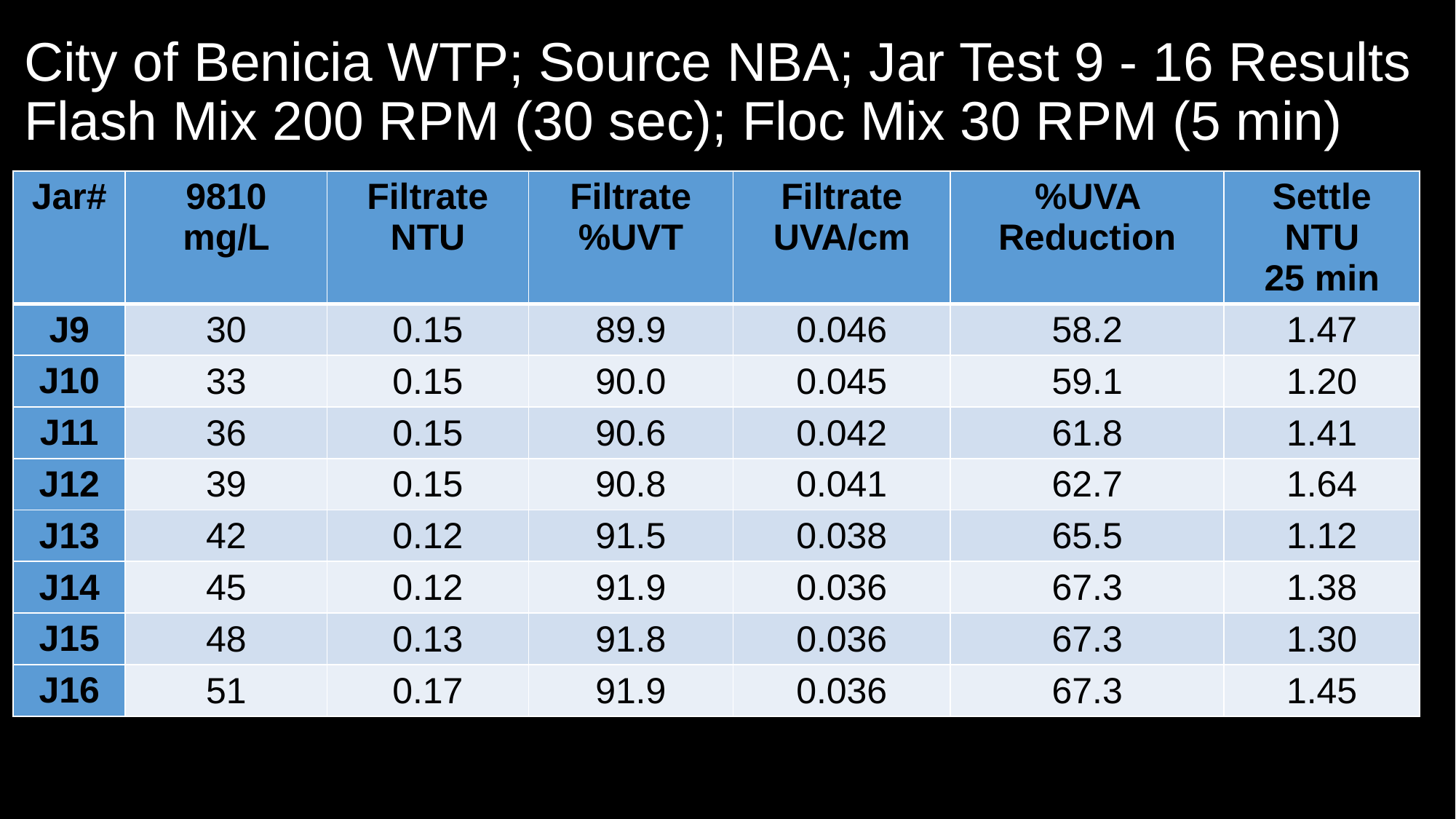

# City of Benicia WTP; Source NBA; Jar Test 9 - 16 Results Flash Mix 200 RPM (30 sec); Floc Mix 30 RPM (5 min)
| Jar# | 9810 mg/L | Filtrate NTU | Filtrate %UVT | Filtrate UVA/cm | %UVA Reduction | Settle NTU 25 min |
| --- | --- | --- | --- | --- | --- | --- |
| J9 | 30 | 0.15 | 89.9 | 0.046 | 58.2 | 1.47 |
| J10 | 33 | 0.15 | 90.0 | 0.045 | 59.1 | 1.20 |
| J11 | 36 | 0.15 | 90.6 | 0.042 | 61.8 | 1.41 |
| J12 | 39 | 0.15 | 90.8 | 0.041 | 62.7 | 1.64 |
| J13 | 42 | 0.12 | 91.5 | 0.038 | 65.5 | 1.12 |
| J14 | 45 | 0.12 | 91.9 | 0.036 | 67.3 | 1.38 |
| J15 | 48 | 0.13 | 91.8 | 0.036 | 67.3 | 1.30 |
| J16 | 51 | 0.17 | 91.9 | 0.036 | 67.3 | 1.45 |